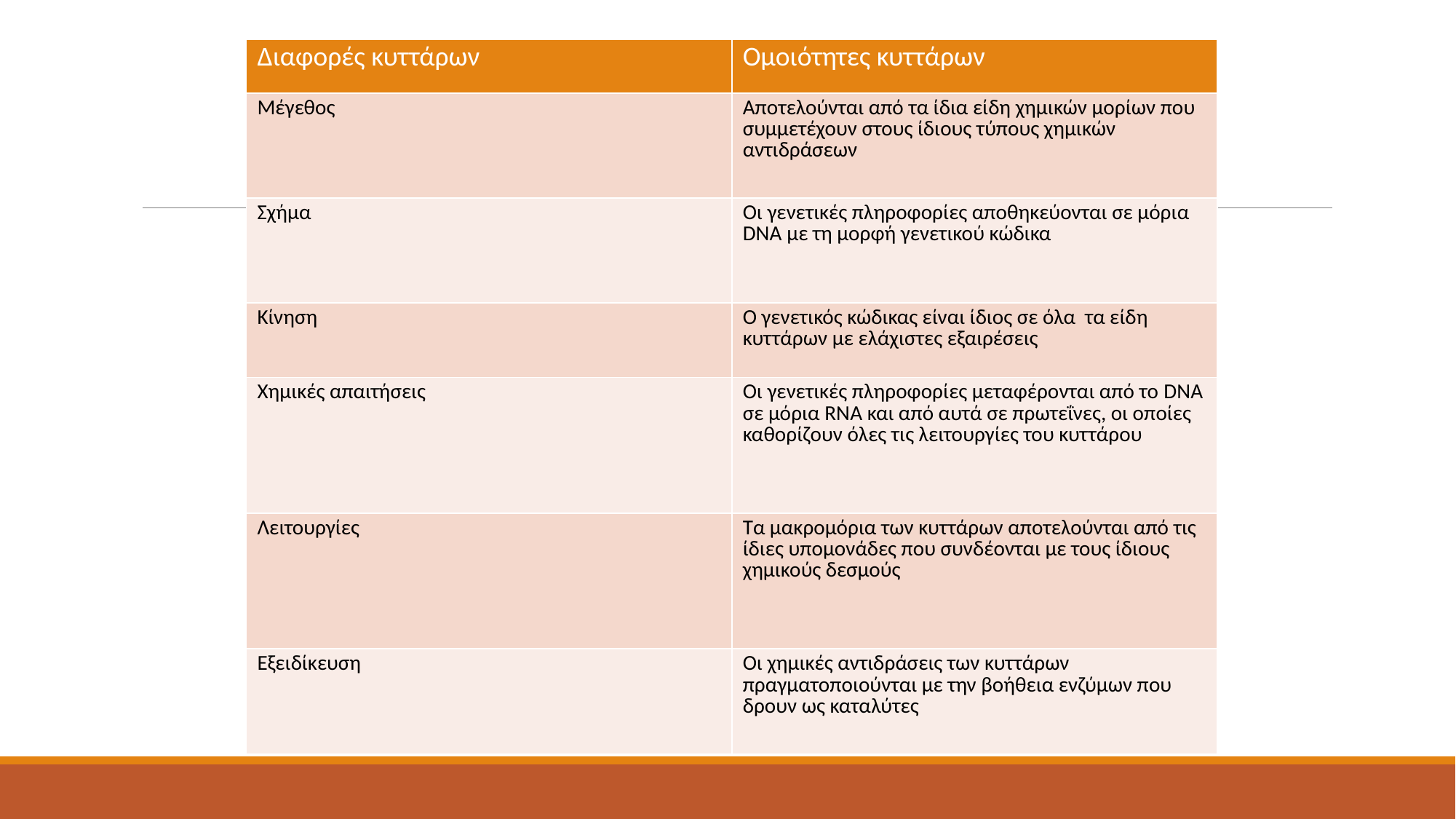

| Διαφορές κυττάρων | Ομοιότητες κυττάρων |
| --- | --- |
| Μέγεθος | Αποτελούνται από τα ίδια είδη χημικών μορίων που συμμετέχουν στους ίδιους τύπους χημικών αντιδράσεων |
| Σχήμα | Οι γενετικές πληροφορίες αποθηκεύονται σε μόρια DNA με τη μορφή γενετικού κώδικα |
| Κίνηση | Ο γενετικός κώδικας είναι ίδιος σε όλα τα είδη κυττάρων με ελάχιστες εξαιρέσεις |
| Χημικές απαιτήσεις | Οι γενετικές πληροφορίες μεταφέρονται από το DNA σε μόρια RNA και από αυτά σε πρωτεΐνες, οι οποίες καθορίζουν όλες τις λειτουργίες του κυττάρου |
| Λειτουργίες | Τα μακρομόρια των κυττάρων αποτελούνται από τις ίδιες υπομονάδες που συνδέονται με τους ίδιους χημικούς δεσμούς |
| Εξειδίκευση | Οι χημικές αντιδράσεις των κυττάρων πραγματοποιούνται με την βοήθεια ενζύμων που δρουν ως καταλύτες |